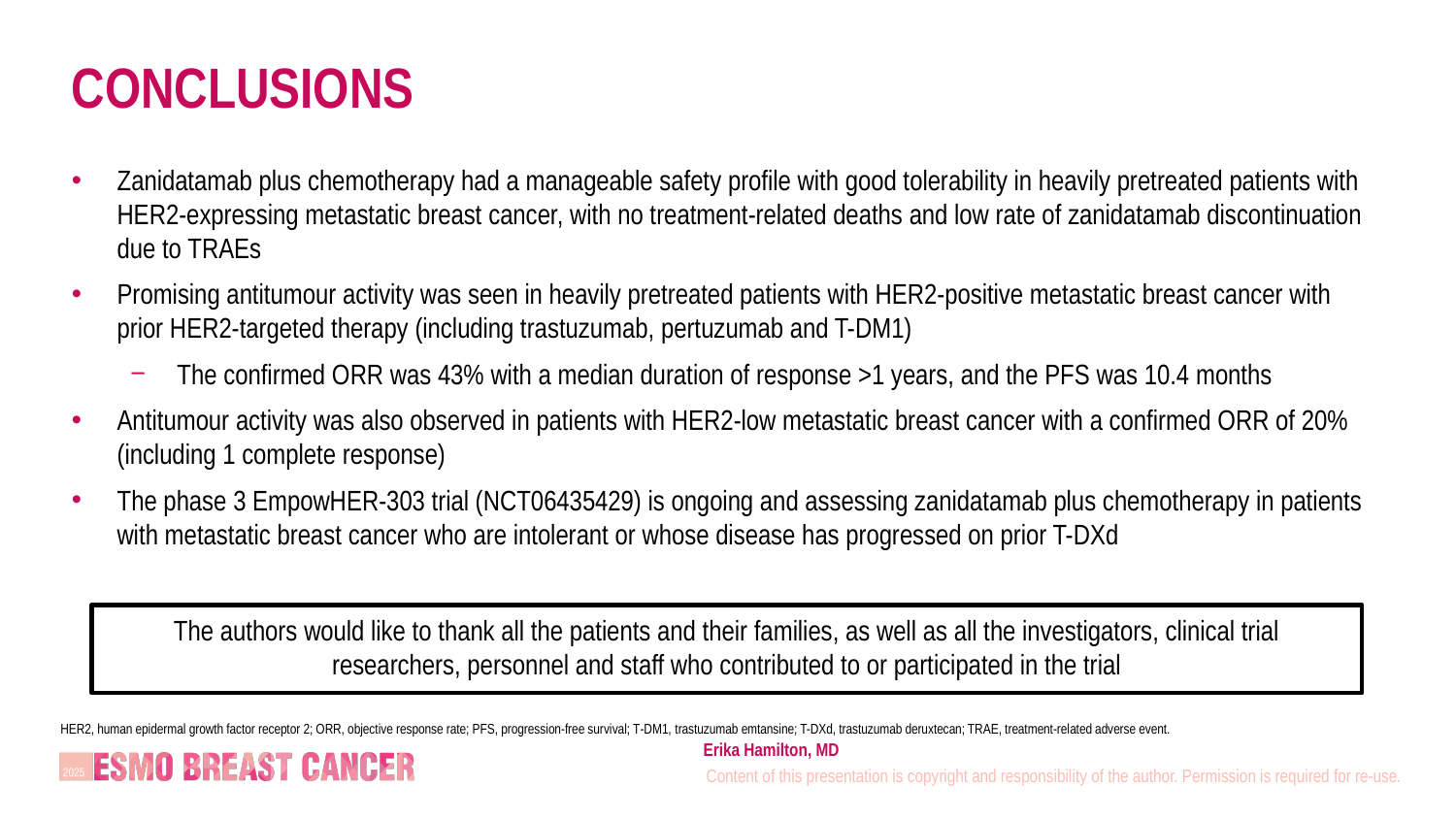

conclusions
Zanidatamab plus chemotherapy had a manageable safety profile with good tolerability in heavily pretreated patients with HER2-expressing metastatic breast cancer, with no treatment-related deaths and low rate of zanidatamab discontinuation due to TRAEs
Promising antitumour activity was seen in heavily pretreated patients with HER2-positive metastatic breast cancer with prior HER2-targeted therapy (including trastuzumab, pertuzumab and T-DM1)
The confirmed ORR was 43% with a median duration of response >1 years, and the PFS was 10.4 months
Antitumour activity was also observed in patients with HER2-low metastatic breast cancer with a confirmed ORR of 20% (including 1 complete response)
The phase 3 EmpowHER-303 trial (NCT06435429) is ongoing and assessing zanidatamab plus chemotherapy in patients with metastatic breast cancer who are intolerant or whose disease has progressed on prior T-DXd
The authors would like to thank all the patients and their families, as well as all the investigators, clinical trial researchers, personnel and staff who contributed to or participated in the trial
HER2, human epidermal growth factor receptor 2; ORR, objective response rate; PFS, progression-free survival; T‑DM1, trastuzumab emtansine; T-DXd, trastuzumab deruxtecan; TRAE, treatment-related adverse event.
Erika Hamilton, MD